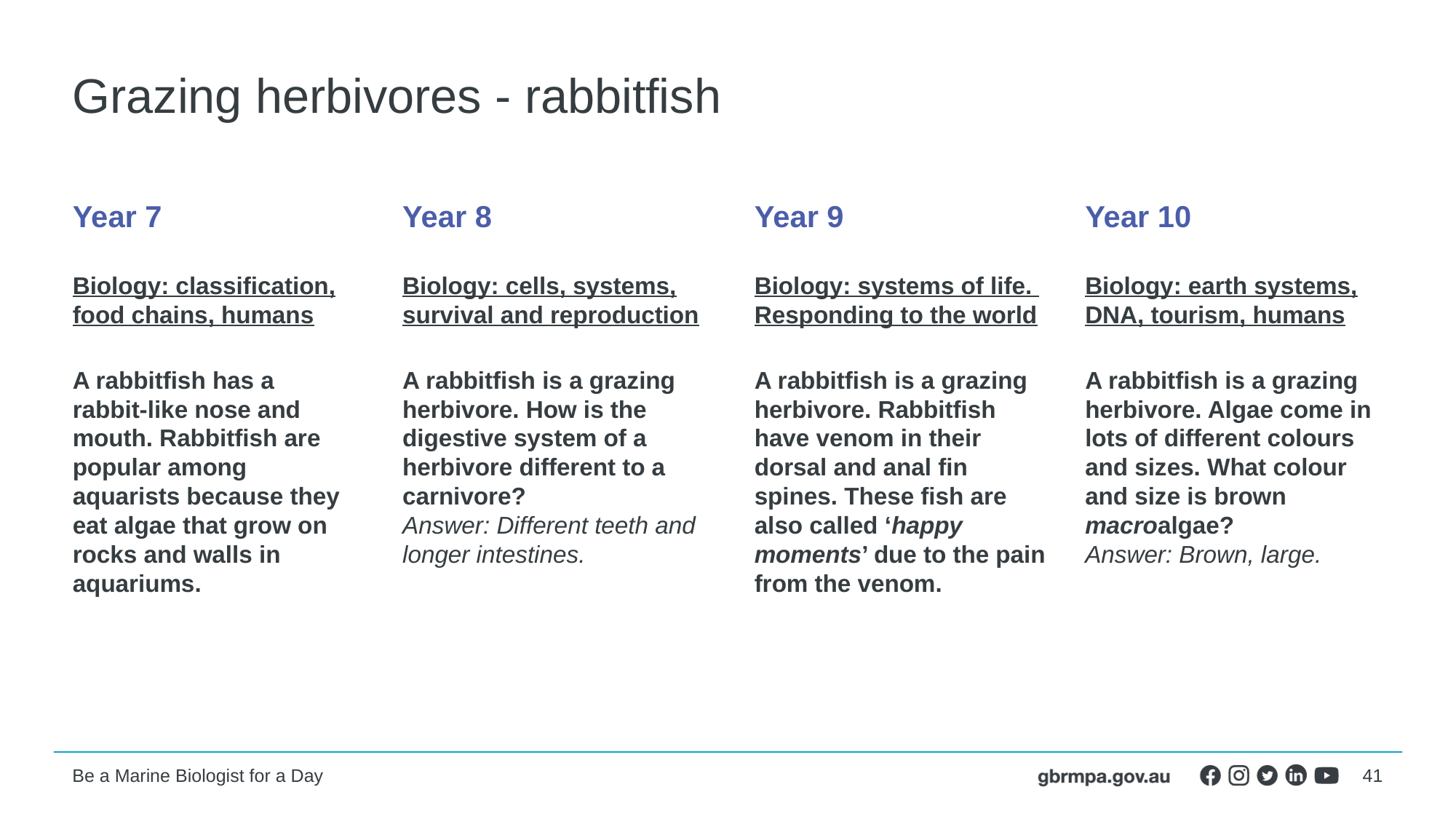

# Grazing herbivores - rabbitfish
Year 7
Biology: classification, food chains, humans
A rabbitfish has a rabbit-like nose and mouth. Rabbitfish are popular among aquarists because they eat algae that grow on rocks and walls in aquariums.

Year 8
Biology: cells, systems, survival and reproduction
A rabbitfish is a grazing herbivore. How is the digestive system of a herbivore different to a carnivore?
Answer: Different teeth and longer intestines.

Year 9
Biology: systems of life.  Responding to the world
A rabbitfish is a grazing herbivore. Rabbitfish have venom in their dorsal and anal fin spines. These fish are also called ‘happy moments’ due to the pain from the venom.

Year 10
Biology: earth systems, DNA, tourism, humans
A rabbitfish is a grazing herbivore. Algae come in lots of different colours and sizes. What colour and size is brown macroalgae?
Answer: Brown, large.
41